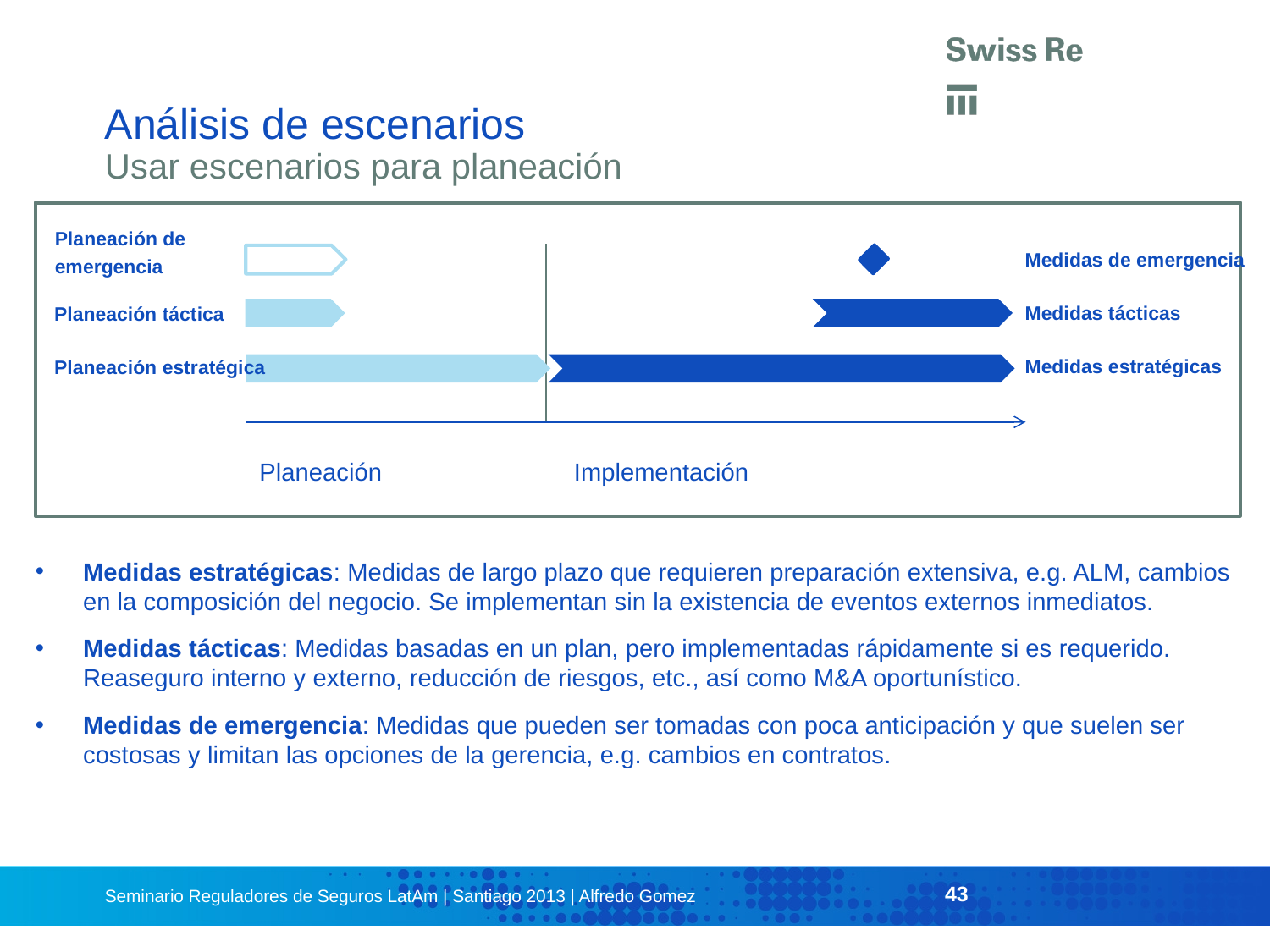

# Análisis de escenarios Usar escenarios para planeación

Planeación de
emergencia

Medidas de emergencia

Medidas tácticas
Planeación táctica
Medidas estratégicas

Planeación estratégica
Planeación
Implementación
Medidas estratégicas: Medidas de largo plazo que requieren preparación extensiva, e.g. ALM, cambios en la composición del negocio. Se implementan sin la existencia de eventos externos inmediatos.
Medidas tácticas: Medidas basadas en un plan, pero implementadas rápidamente si es requerido. Reaseguro interno y externo, reducción de riesgos, etc., así como M&A oportunístico.
Medidas de emergencia: Medidas que pueden ser tomadas con poca anticipación y que suelen ser costosas y limitan las opciones de la gerencia, e.g. cambios en contratos.
43